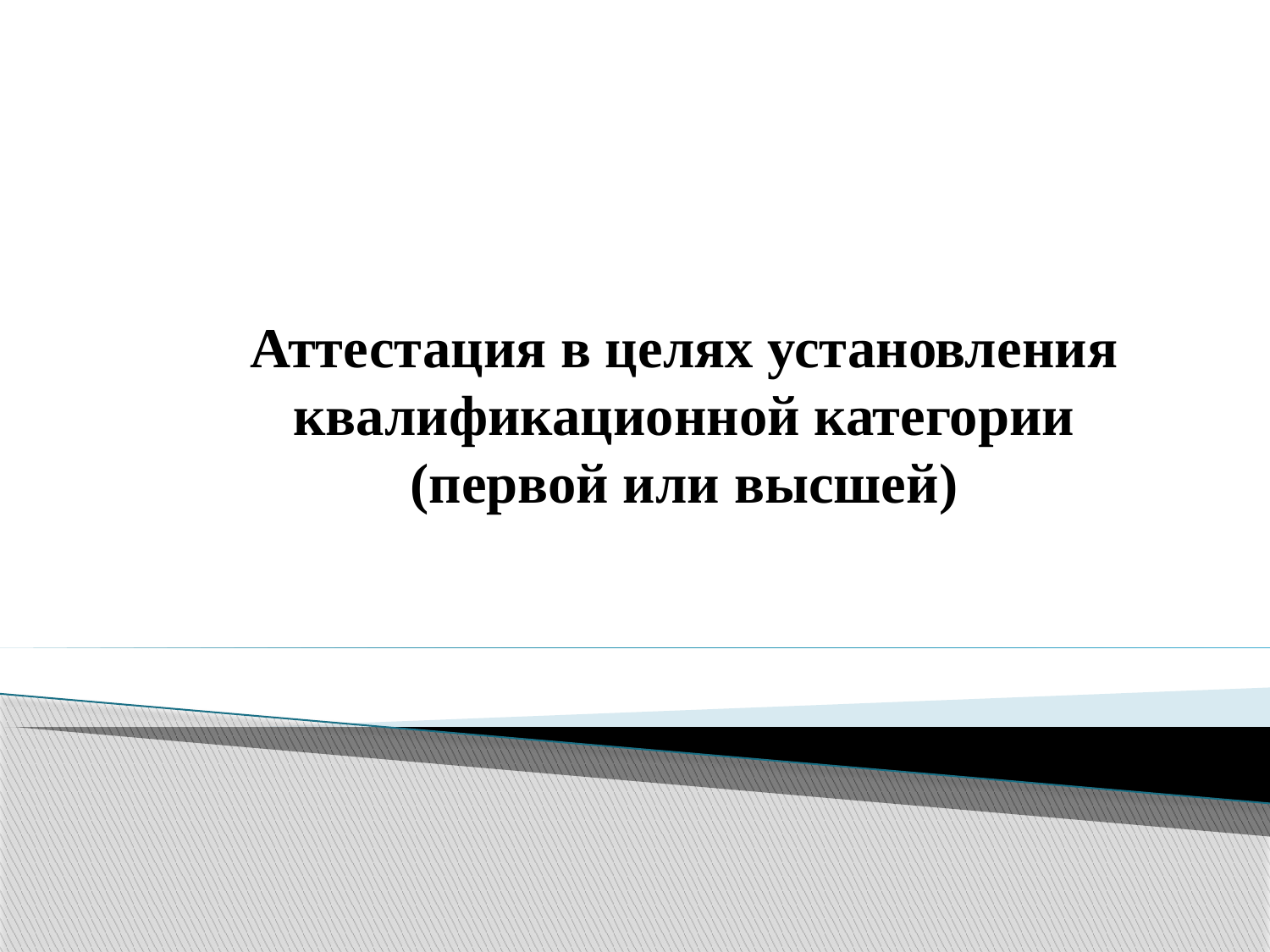

# Аттестация в целях установления квалификационной категории (первой или высшей)